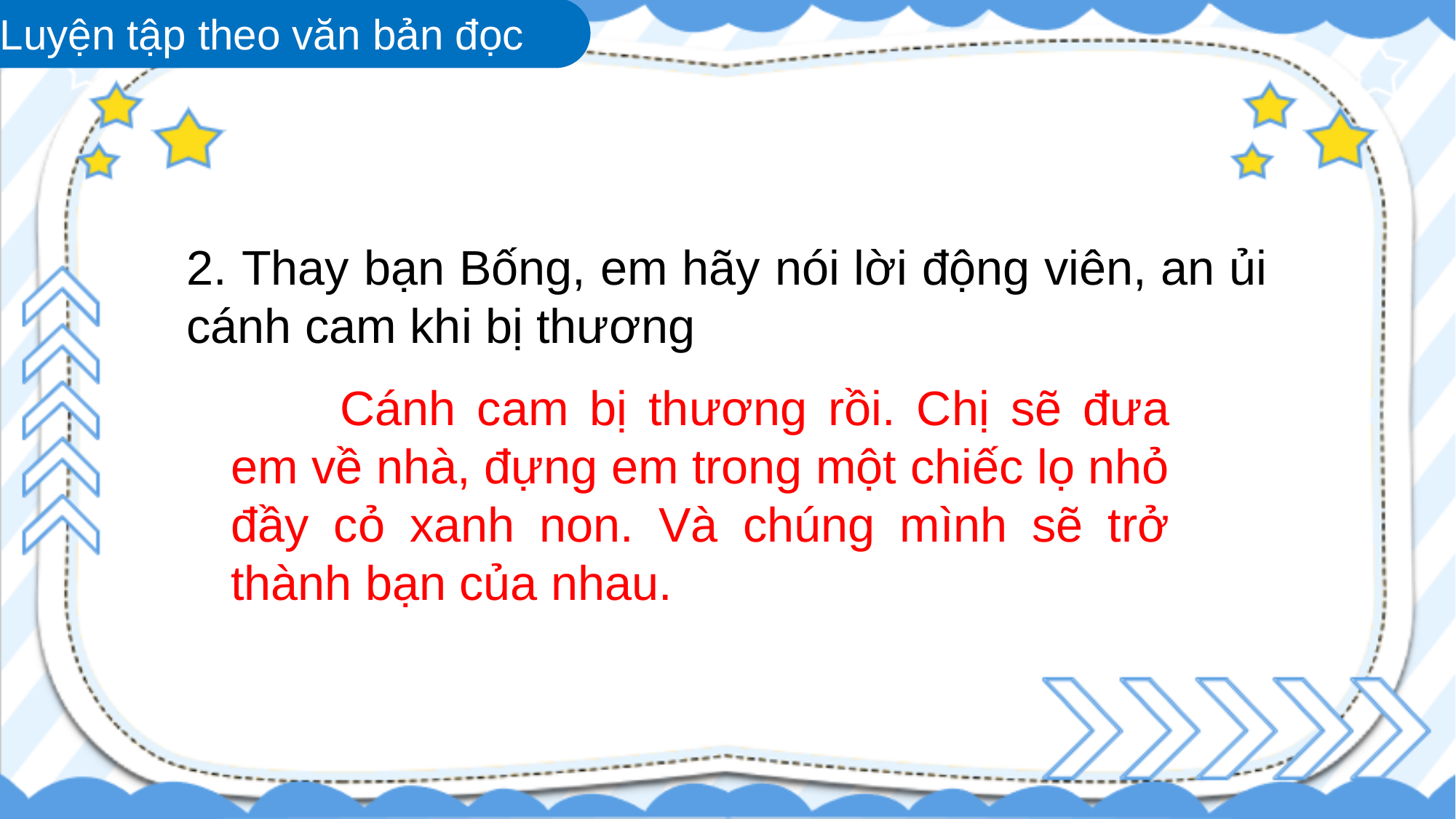

Luyện tập theo văn bản đọc
2. Thay bạn Bống, em hãy nói lời động viên, an ủi cánh cam khi bị thương
	Cánh cam bị thương rồi. Chị sẽ đưa em về nhà, đựng em trong một chiếc lọ nhỏ đầy cỏ xanh non. Và chúng mình sẽ trở thành bạn của nhau.